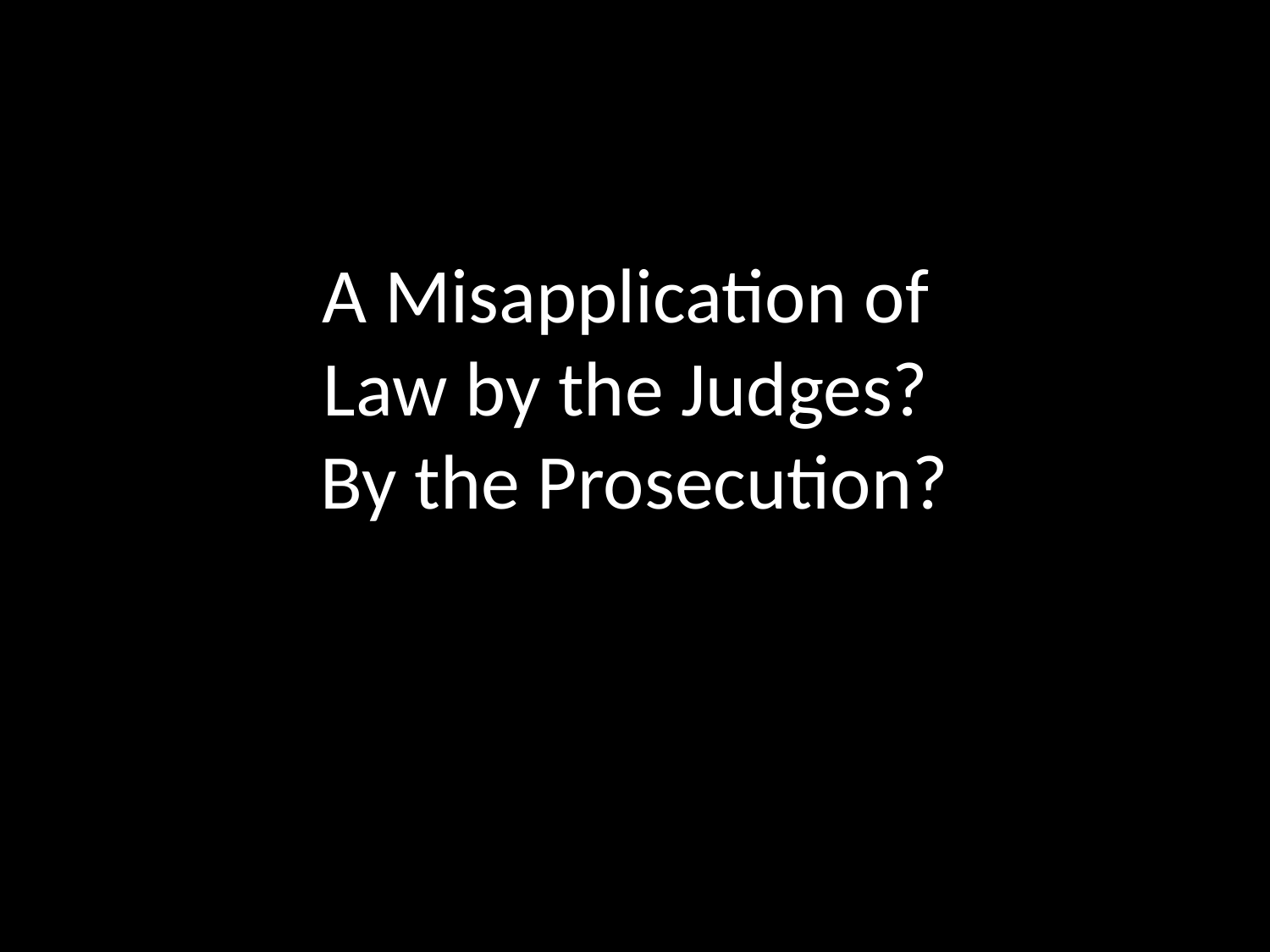

# A Misapplication of Law by the Judges? By the Prosecution?